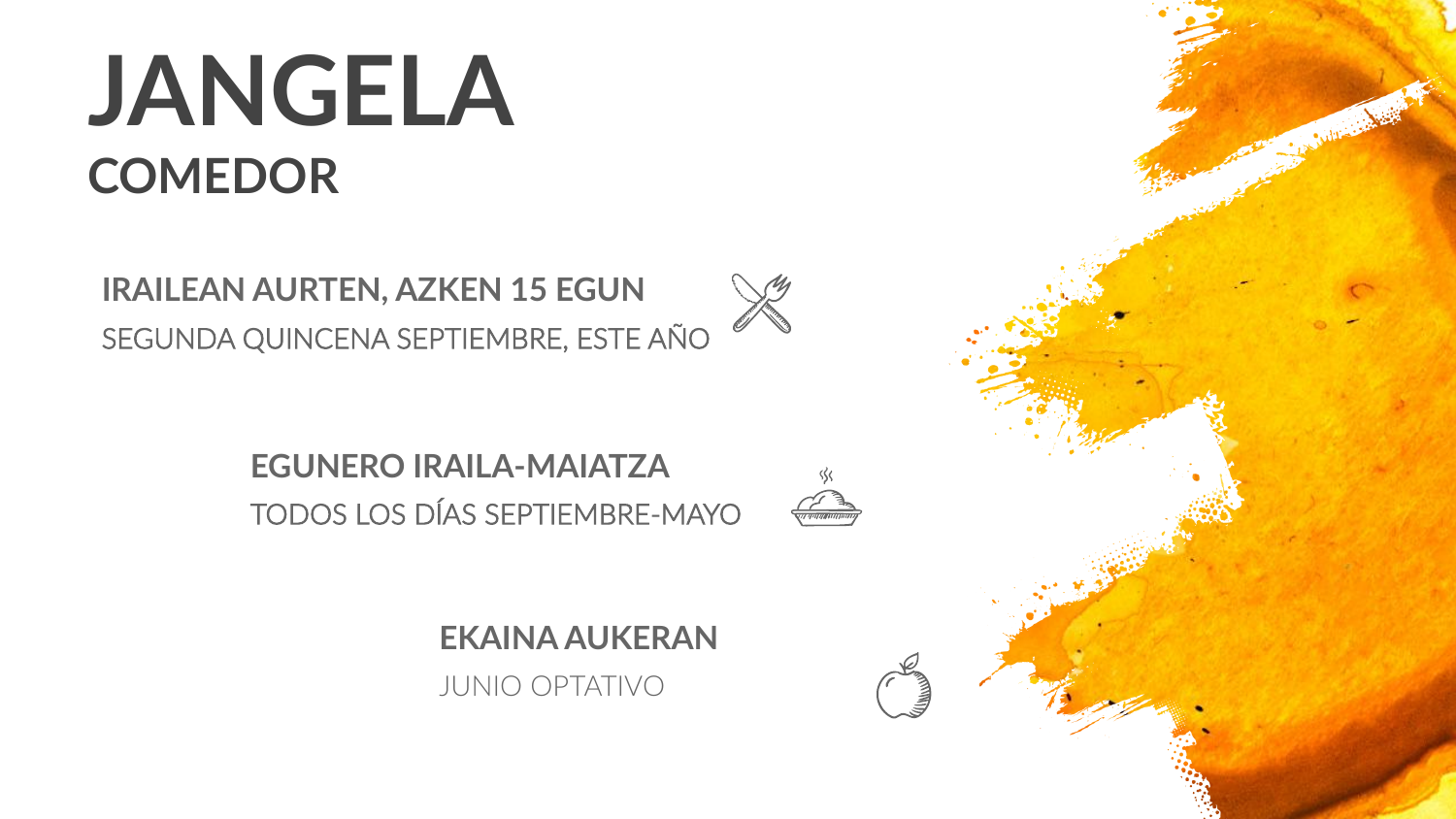

# JANGELA
COMEDOR
IRAILEAN AURTEN, AZKEN 15 EGUN
SEGUNDA QUINCENA SEPTIEMBRE, ESTE AÑO

EGUNERO IRAILA-MAIATZA
TODOS LOS DÍAS SEPTIEMBRE-MAYO

EKAINA AUKERAN
JUNIO OPTATIVO